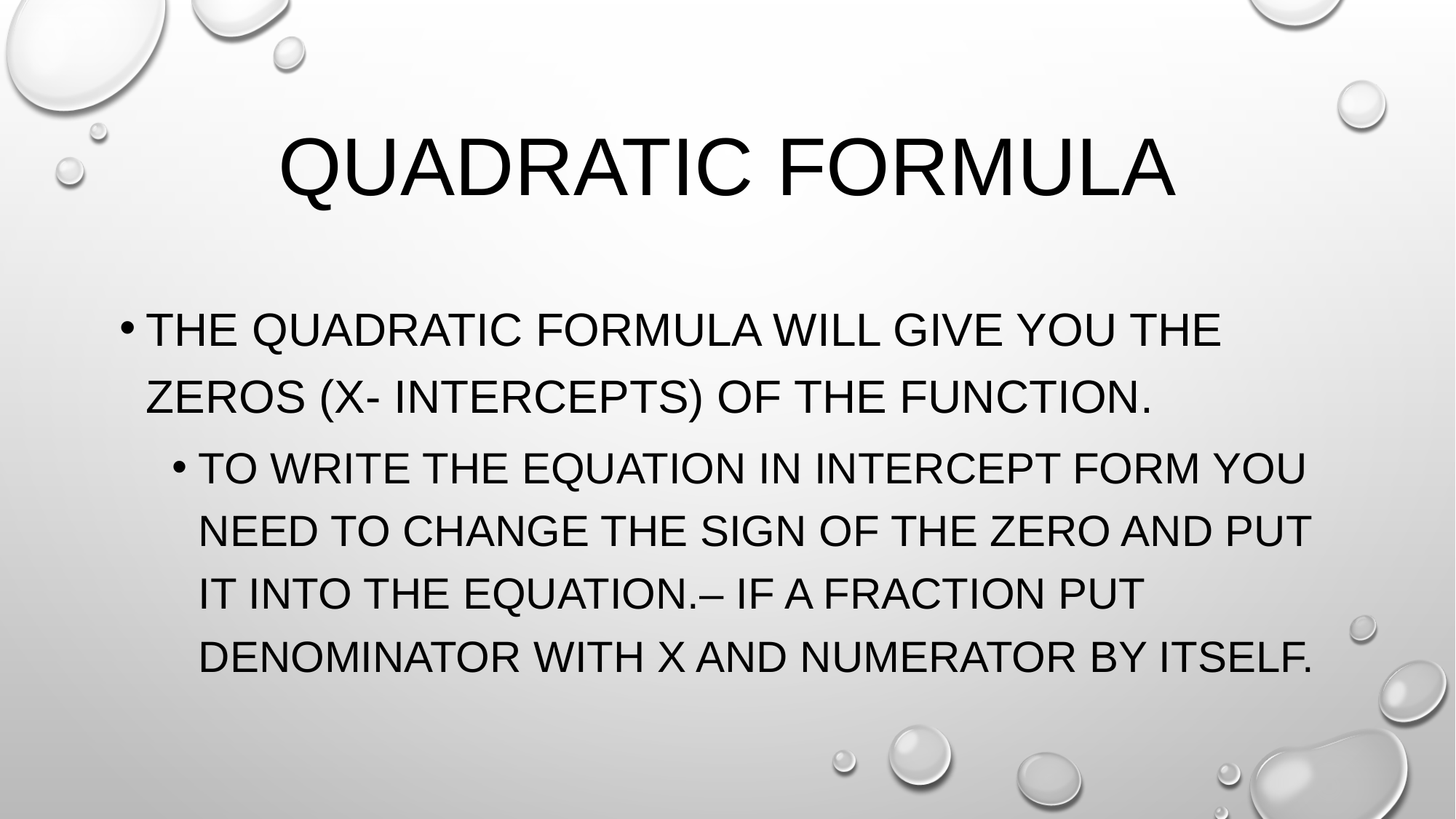

# Quadratic formula
The quadratic formula will give you the zeros (X- intercepts) of the function.
To write the equation in intercept form you need to change the sign of the zero and put it into the equation.– if a fraction put denominator with x and numerator by itself.